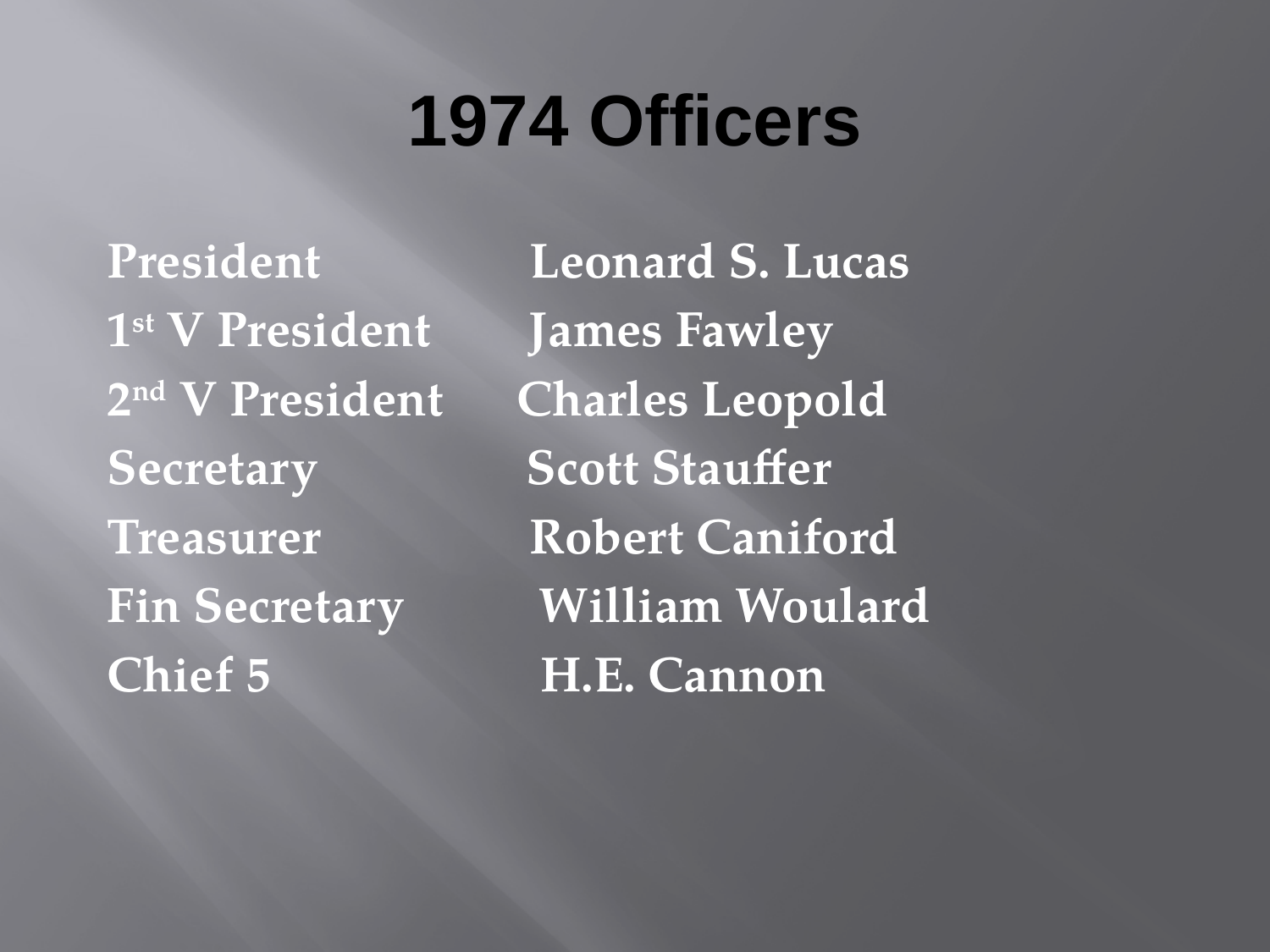

# 1974 Officers
 President                 Leonard S. Lucas
 1st V President        James Fawley
 2nd V President      Charles Leopold
 Secretary                 Scott Stauffer
 Treasurer                 Robert Caniford
 Fin Secretary           William Woulard
 Chief 5                      H.E. Cannon